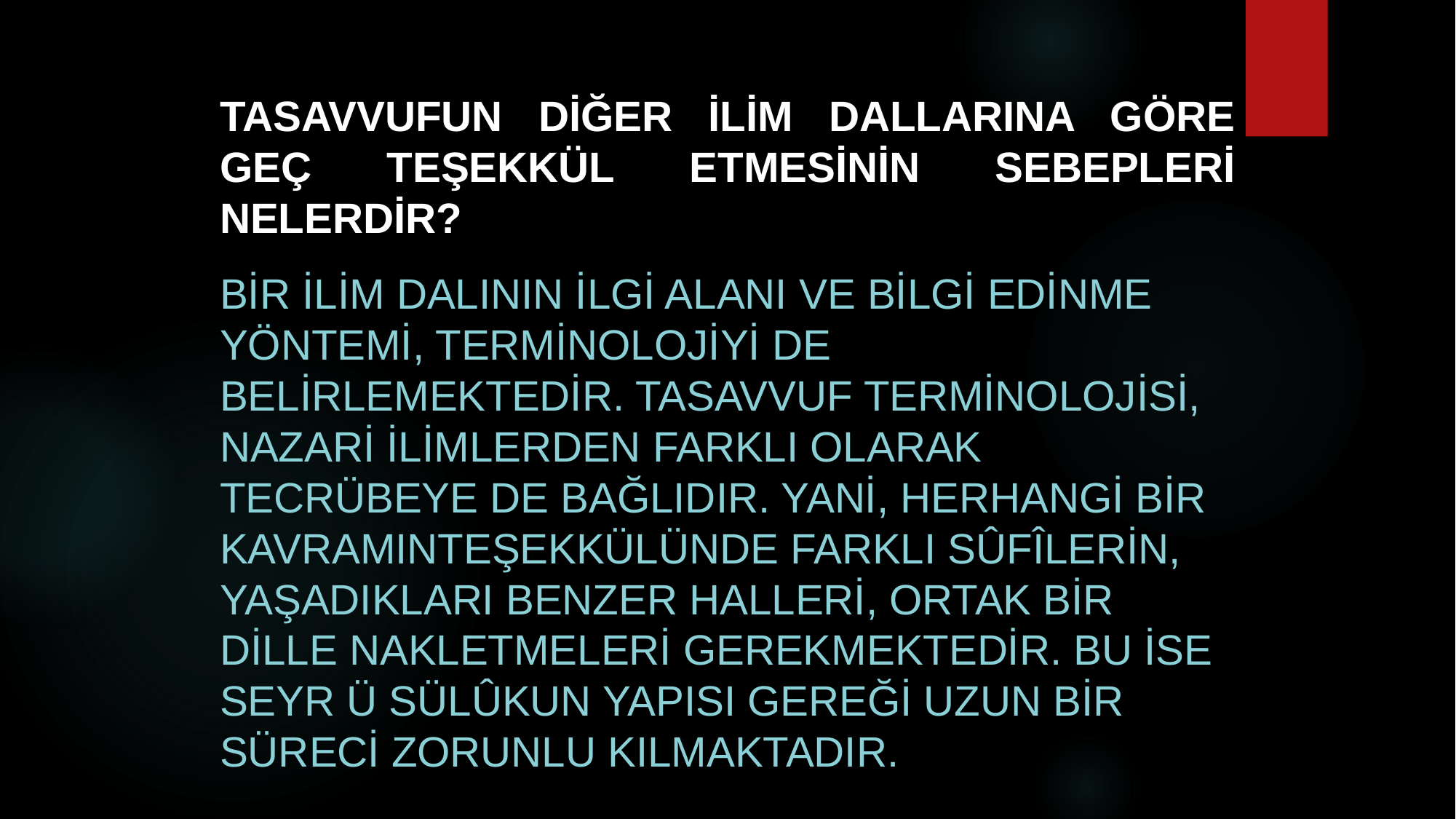

# Tasavvufun diğer ilim dallarına göre geç teşekkül etmesinin sebepleri nelerdir?
Bir ilim dalının ilgi alanı ve bilgi edinme yöntemi, terminolojiyi de belirlemektedir. Tasavvuf terminolojisi, nazari ilimlerden farklı olarak tecrübeye de bağlıdır. Yani, herhangi bir kavramınteşekkülünde farklı sûfîlerin, yaşadıkları benzer halleri, ortak bir dille nakletmeleri gerekmektedir. Bu ise seyr ü sülûkun yapısı gereği uzun bir süreci zorunlu kılmaktadır.